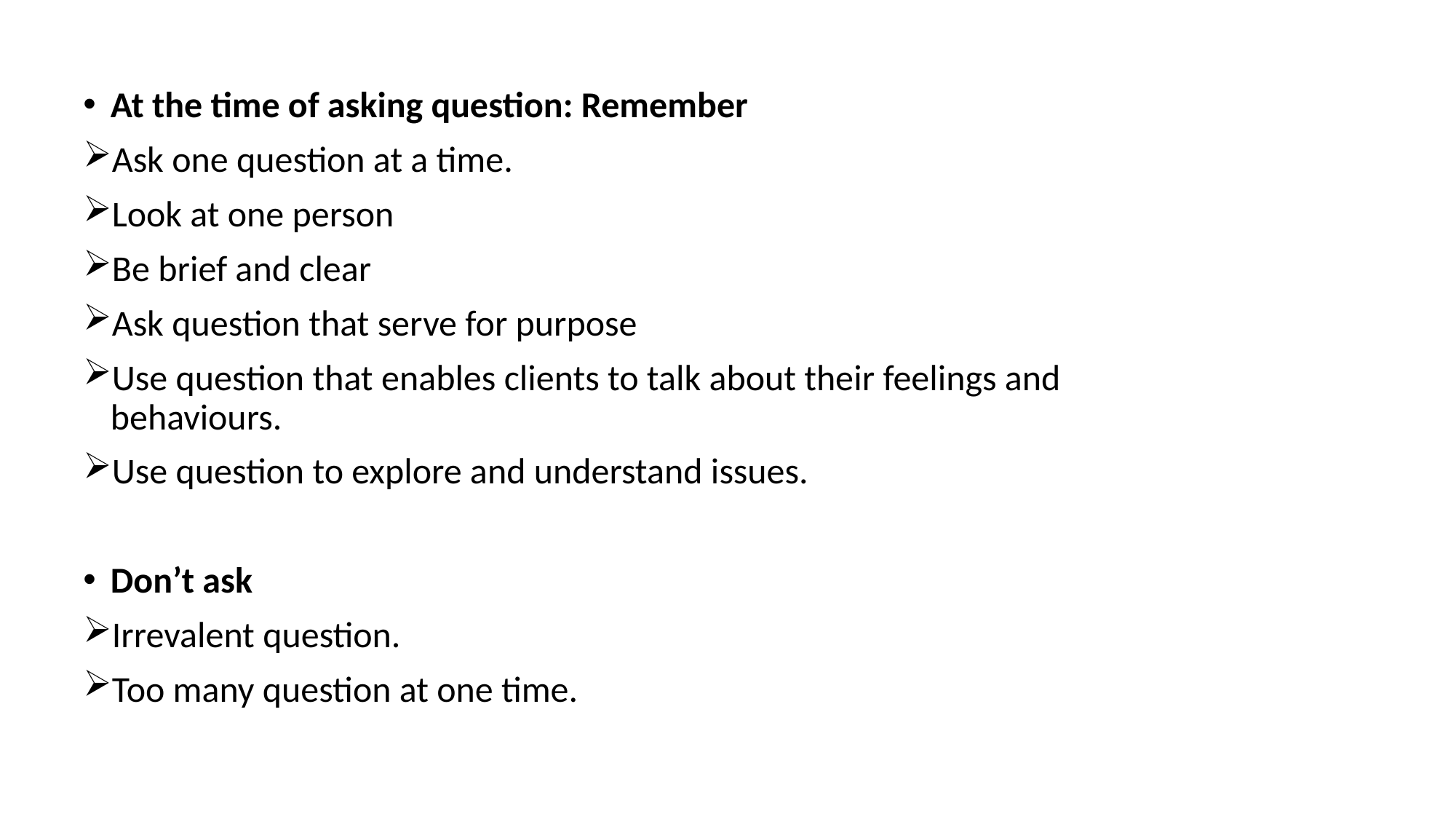

At the time of asking question: Remember
Ask one question at a time.
Look at one person
Be brief and clear
Ask question that serve for purpose
Use question that enables clients to talk about their feelings and behaviours.
Use question to explore and understand issues.

Don’t ask
Irrevalent question.
Too many question at one time.